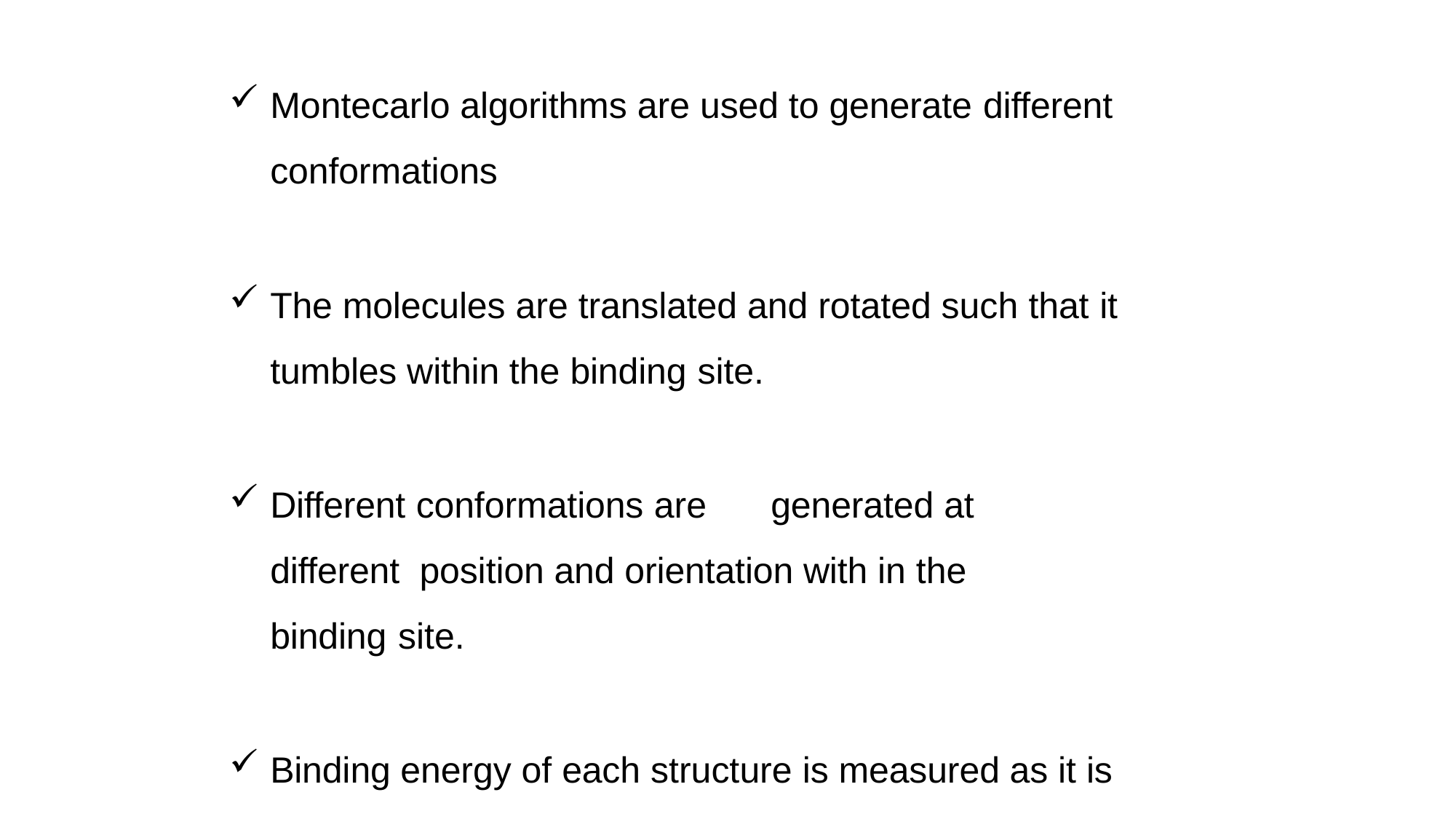

Montecarlo algorithms are used to generate different
conformations

The molecules are translated and rotated such that it
tumbles within the binding site.

Different conformations are	generated at different  position and orientation with in the binding site.

Binding energy of each structure is measured as it is  formed and compared with the previous structure.